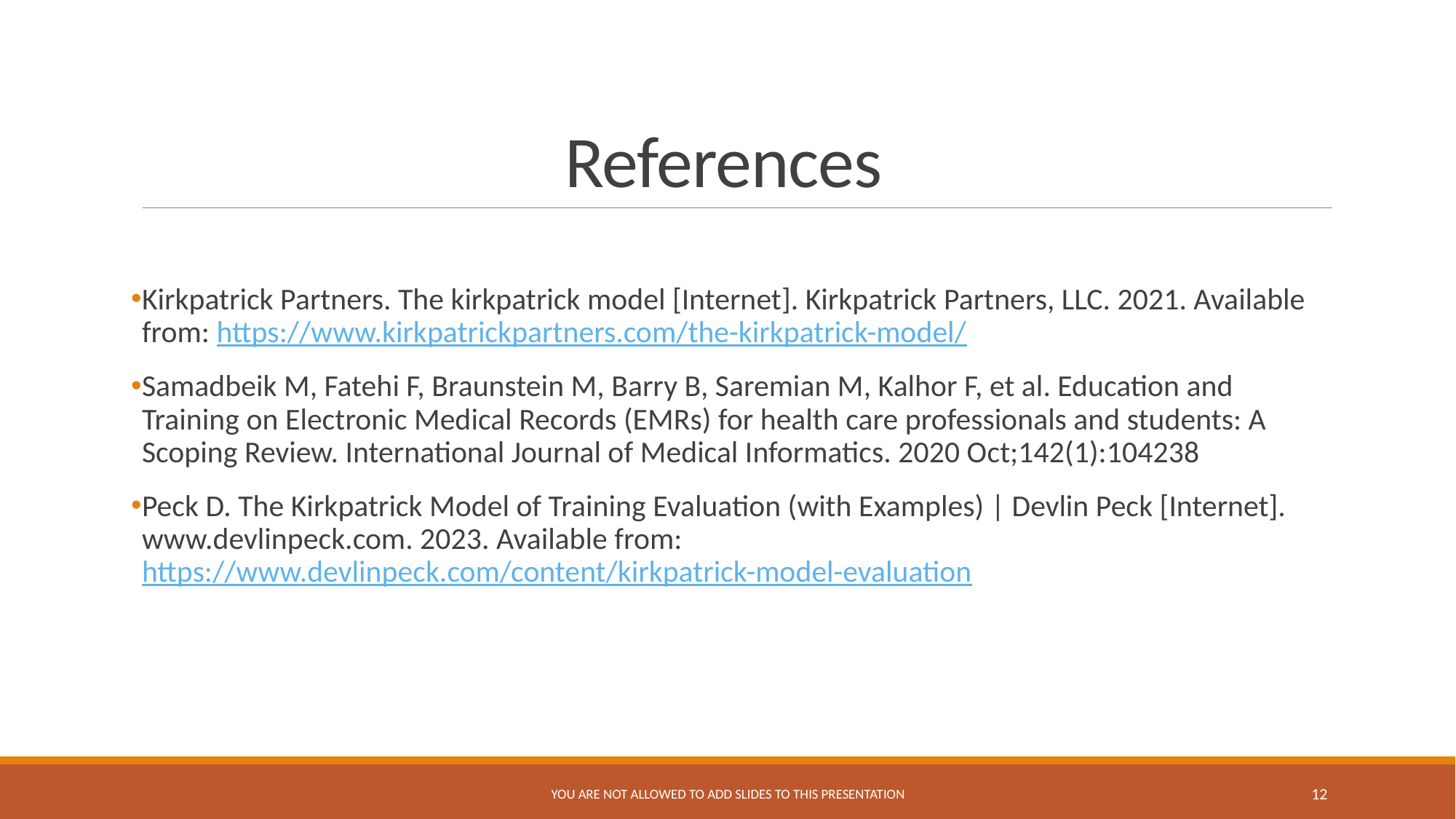

# References

Kirkpatrick Partners. The kirkpatrick model [Internet]. Kirkpatrick Partners, LLC. 2021. Available from: https://www.kirkpatrickpartners.com/the-kirkpatrick-model/
Samadbeik M, Fatehi F, Braunstein M, Barry B, Saremian M, Kalhor F, et al. Education and Training on Electronic Medical Records (EMRs) for health care professionals and students: A Scoping Review. International Journal of Medical Informatics. 2020 Oct;142(1):104238
Peck D. The Kirkpatrick Model of Training Evaluation (with Examples) | Devlin Peck [Internet]. www.devlinpeck.com. 2023. Available from: https://www.devlinpeck.com/content/kirkpatrick-model-evaluation

You are not allowed to add slides to this presentation
12